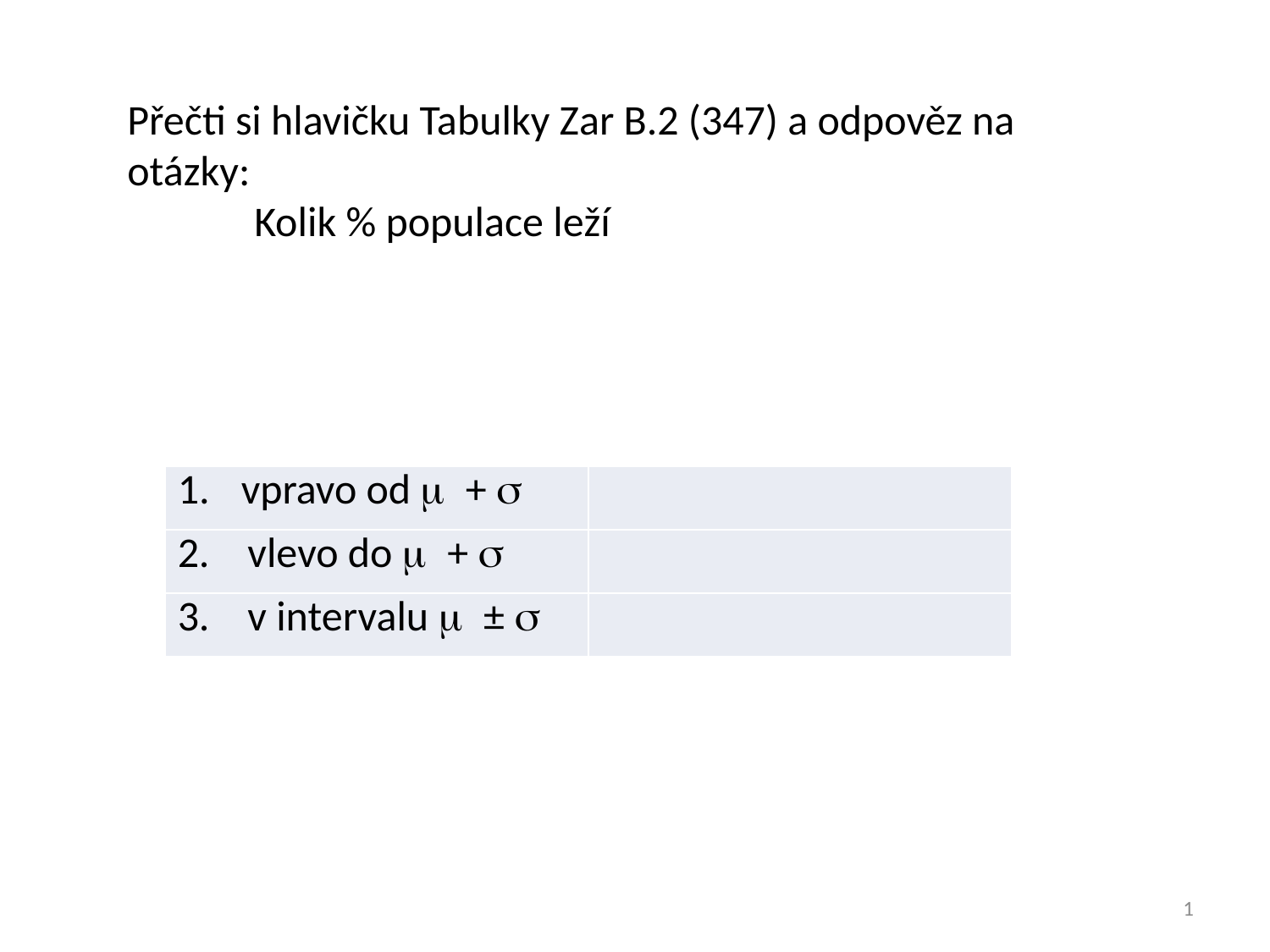

Přečti si hlavičku Tabulky Zar B.2 (347) a odpověz na otázky:
	Kolik % populace leží

| vpravo od μ + σ |  |
| --- | --- |
| 2. vlevo do μ + σ |  |
| 3. v intervalu μ ± σ |  |
1